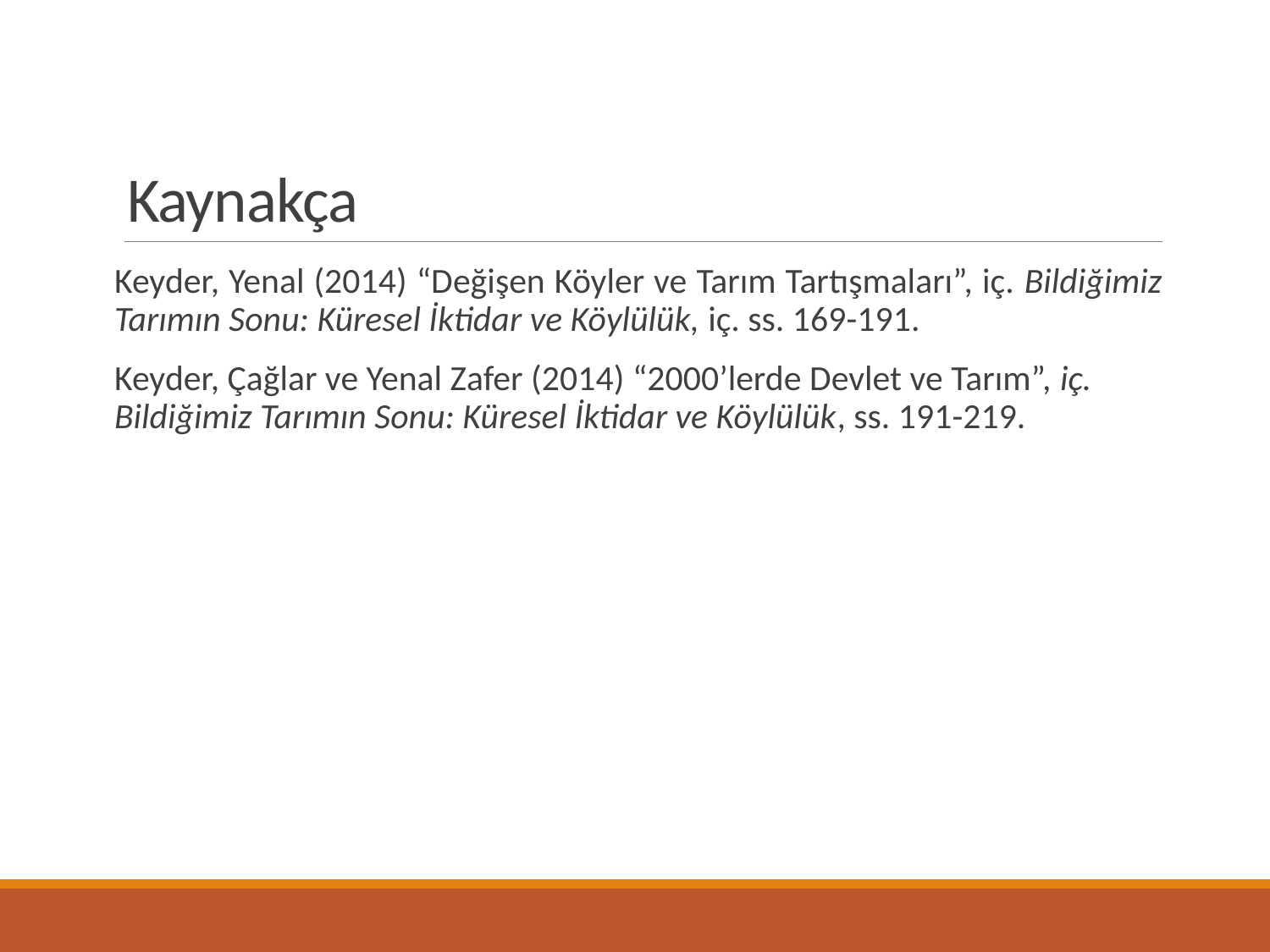

# Kaynakça
Keyder, Yenal (2014) “Değişen Köyler ve Tarım Tartışmaları”, iç. Bildiğimiz Tarımın Sonu: Küresel İktidar ve Köylülük, iç. ss. 169-191.
Keyder, Çağlar ve Yenal Zafer (2014) “2000’lerde Devlet ve Tarım”, iç. Bildiğimiz Tarımın Sonu: Küresel İktidar ve Köylülük, ss. 191-219.